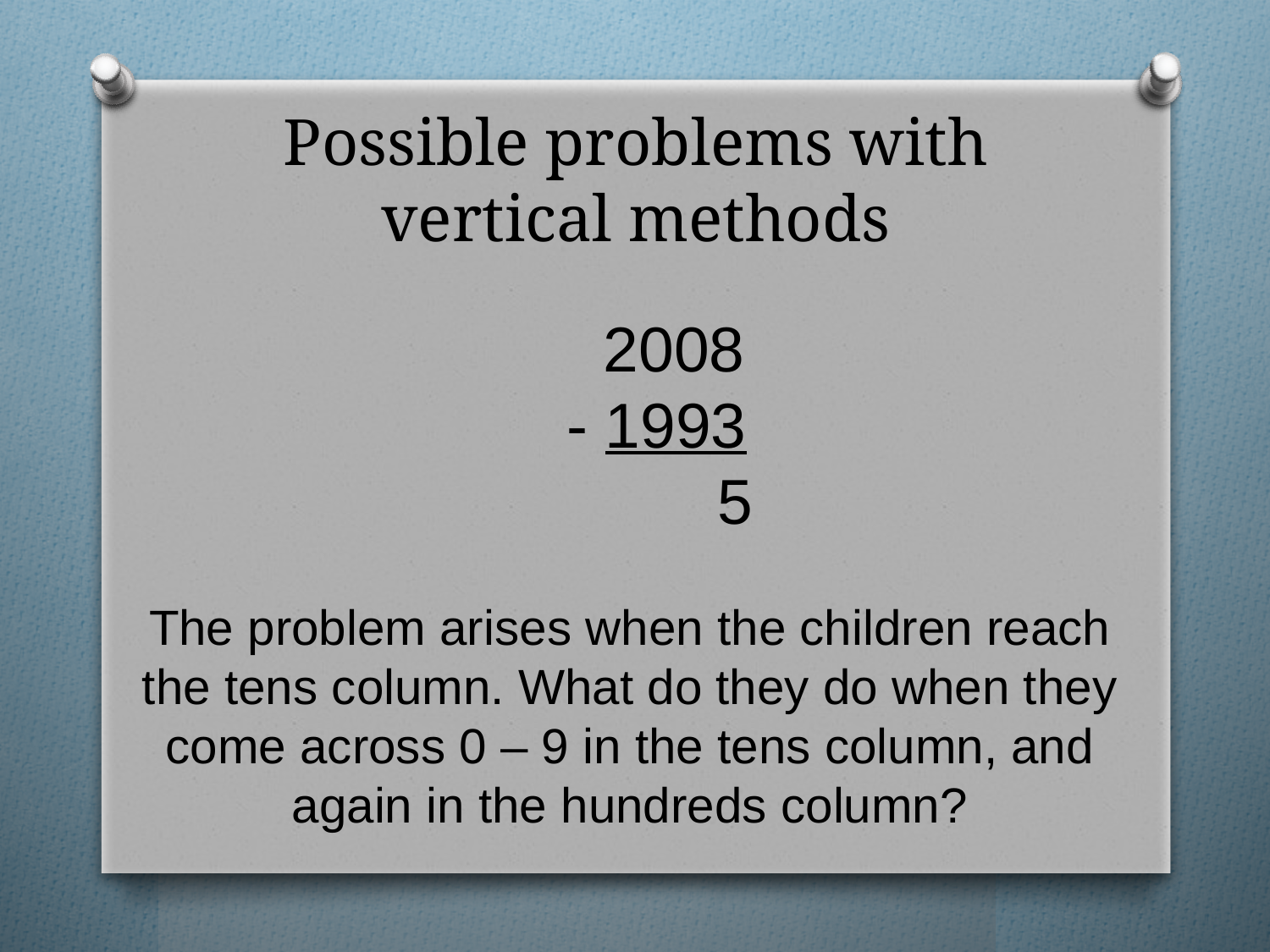

# Possible problems with vertical methods
     2008
   - 1993
            5

The problem arises when the children reach the tens column. What do they do when they come across 0 – 9 in the tens column, and again in the hundreds column?